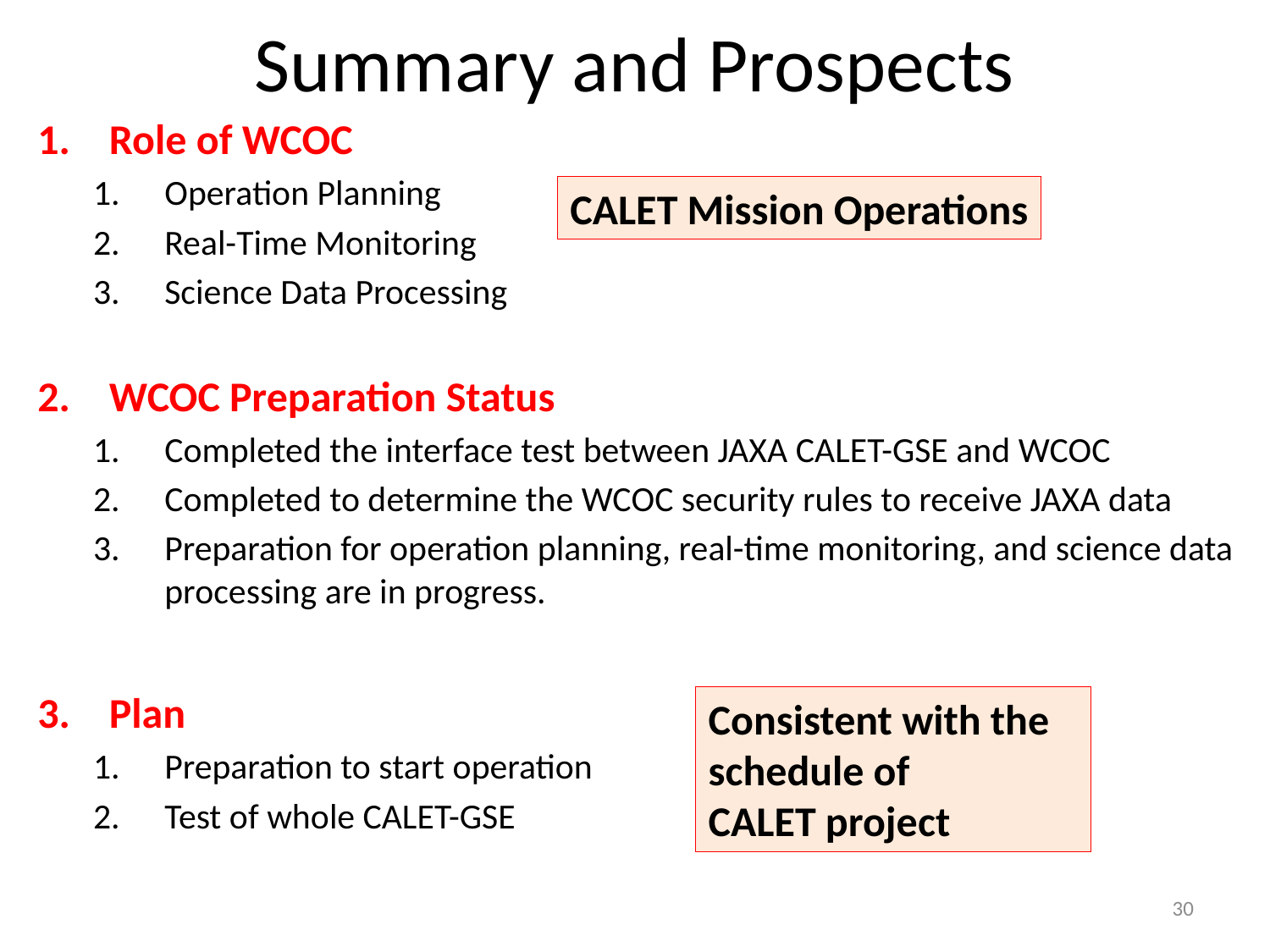

# Summary and Prospects
Role of WCOC
Operation Planning
Real-Time Monitoring
Science Data Processing

WCOC Preparation Status
Completed the interface test between JAXA CALET-GSE and WCOC
Completed to determine the WCOC security rules to receive JAXA data
Preparation for operation planning, real-time monitoring, and science data processing are in progress.

Plan
Preparation to start operation
Test of whole CALET-GSE
CALET Mission Operations
Consistent with the schedule of
CALET project

30